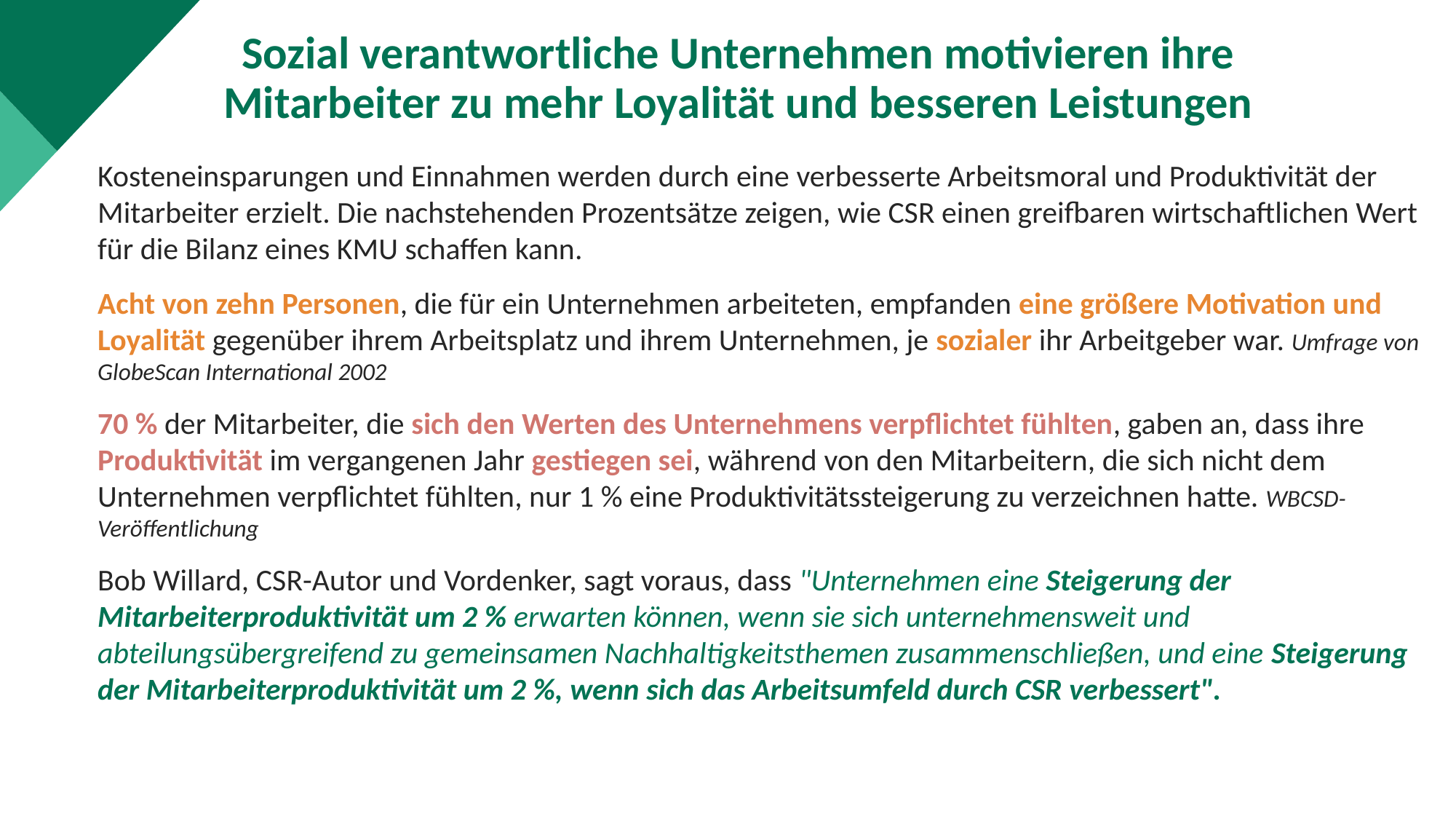

Sozial verantwortliche Unternehmen motivieren ihre Mitarbeiter zu mehr Loyalität und besseren Leistungen
Kosteneinsparungen und Einnahmen werden durch eine verbesserte Arbeitsmoral und Produktivität der Mitarbeiter erzielt. Die nachstehenden Prozentsätze zeigen, wie CSR einen greifbaren wirtschaftlichen Wert für die Bilanz eines KMU schaffen kann.
Acht von zehn Personen, die für ein Unternehmen arbeiteten, empfanden eine größere Motivation und Loyalität gegenüber ihrem Arbeitsplatz und ihrem Unternehmen, je sozialer ihr Arbeitgeber war. Umfrage von GlobeScan International 2002
70 % der Mitarbeiter, die sich den Werten des Unternehmens verpflichtet fühlten, gaben an, dass ihre Produktivität im vergangenen Jahr gestiegen sei, während von den Mitarbeitern, die sich nicht dem Unternehmen verpflichtet fühlten, nur 1 % eine Produktivitätssteigerung zu verzeichnen hatte. WBCSD-Veröffentlichung
Bob Willard, CSR-Autor und Vordenker, sagt voraus, dass "Unternehmen eine Steigerung der Mitarbeiterproduktivität um 2 % erwarten können, wenn sie sich unternehmensweit und abteilungsübergreifend zu gemeinsamen Nachhaltigkeitsthemen zusammenschließen, und eine Steigerung der Mitarbeiterproduktivität um 2 %, wenn sich das Arbeitsumfeld durch CSR verbessert".